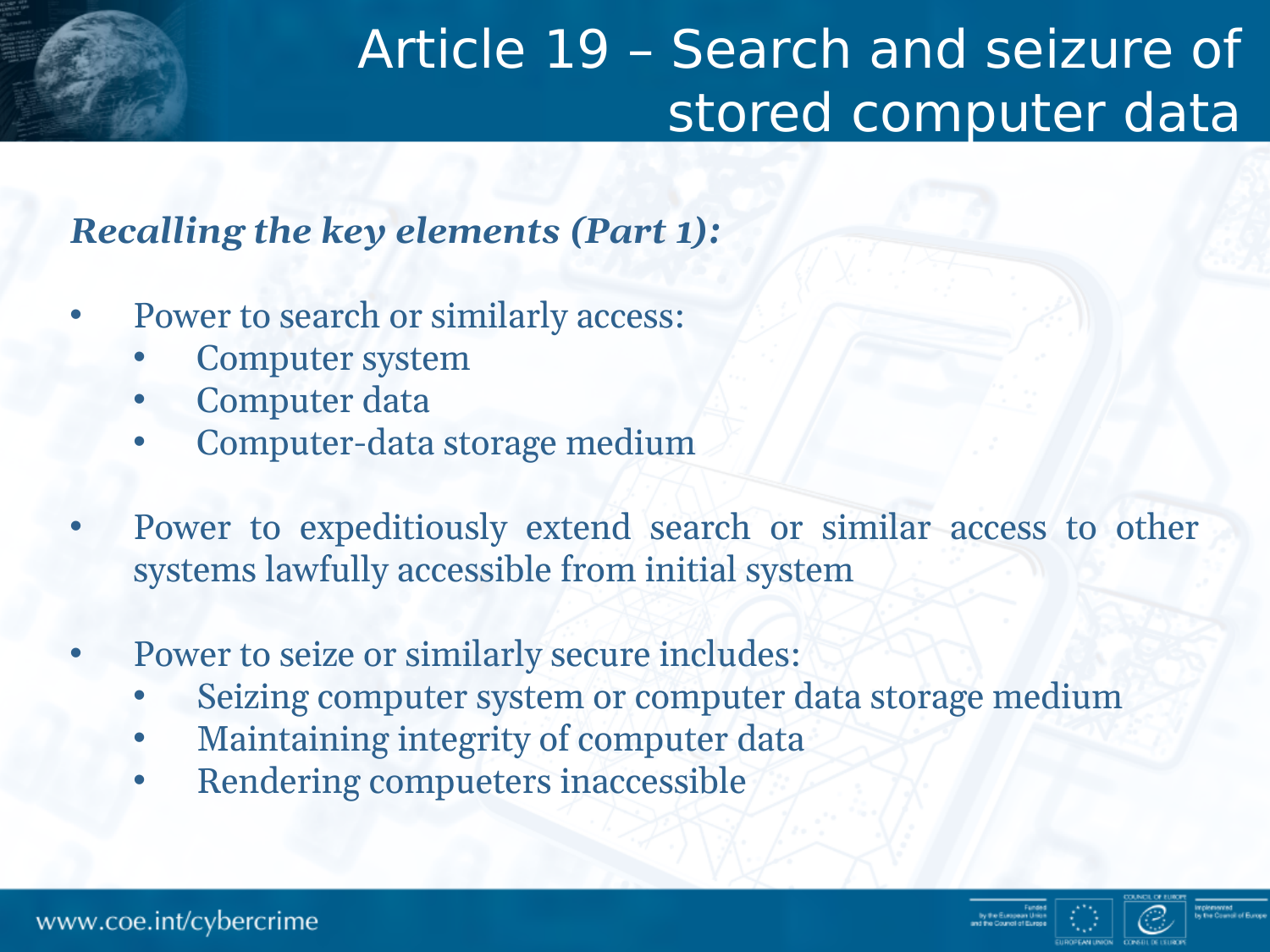

Article 19 – Search and seizure of stored computer data
Recalling the key elements (Part 1):

Power to search or similarly access:
Computer system
Computer data
Computer-data storage medium

Power to expeditiously extend search or similar access to other systems lawfully accessible from initial system

Power to seize or similarly secure includes:
Seizing computer system or computer data storage medium
Maintaining integrity of computer data
Rendering compueters inaccessible